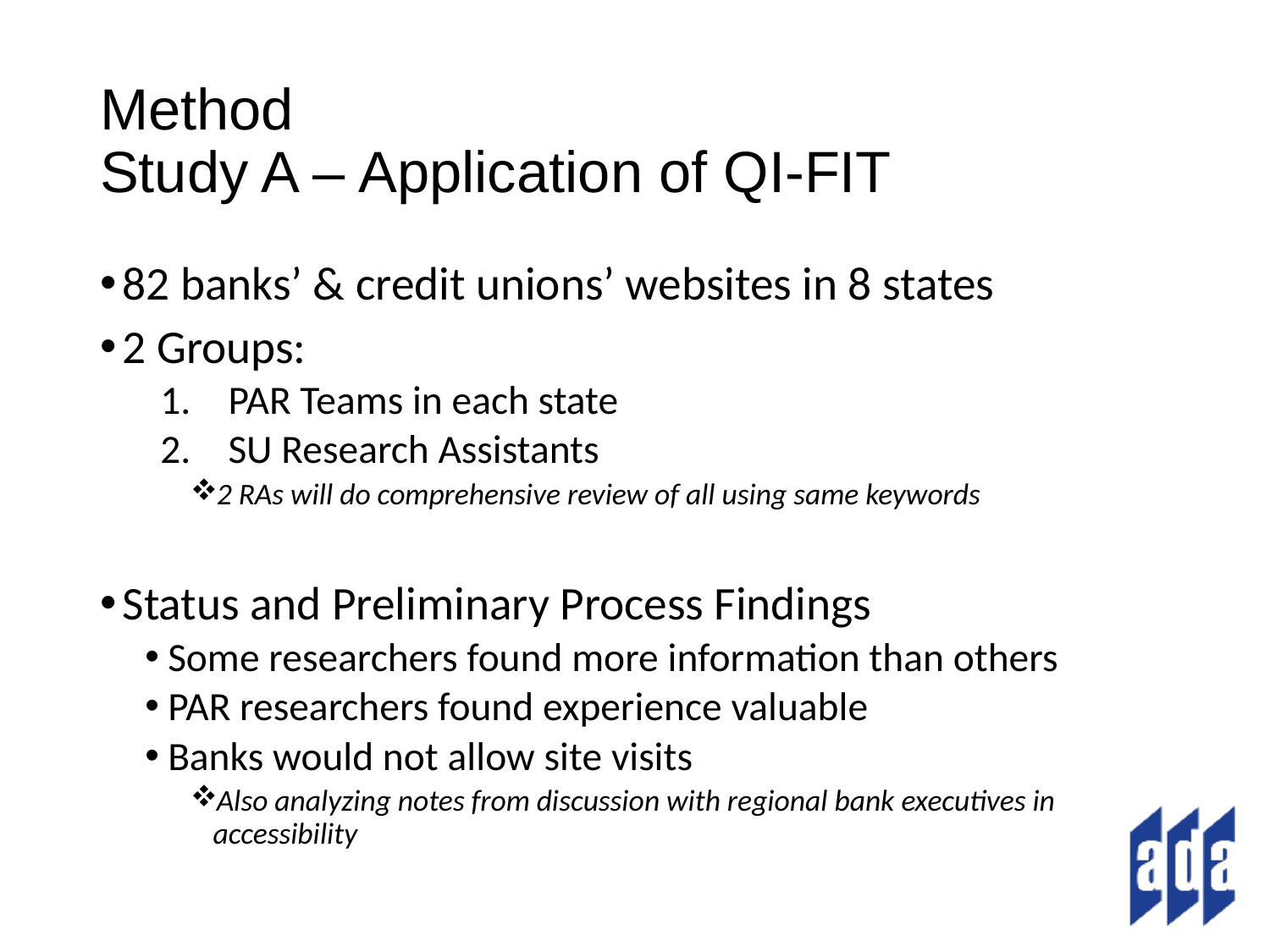

# Method Study A – Application of QI-FIT
82 banks’ & credit unions’ websites in 8 states
2 Groups:
PAR Teams in each state
SU Research Assistants
2 RAs will do comprehensive review of all using same keywords

Status and Preliminary Process Findings
Some researchers found more information than others
PAR researchers found experience valuable
Banks would not allow site visits
Also analyzing notes from discussion with regional bank executives in accessibility